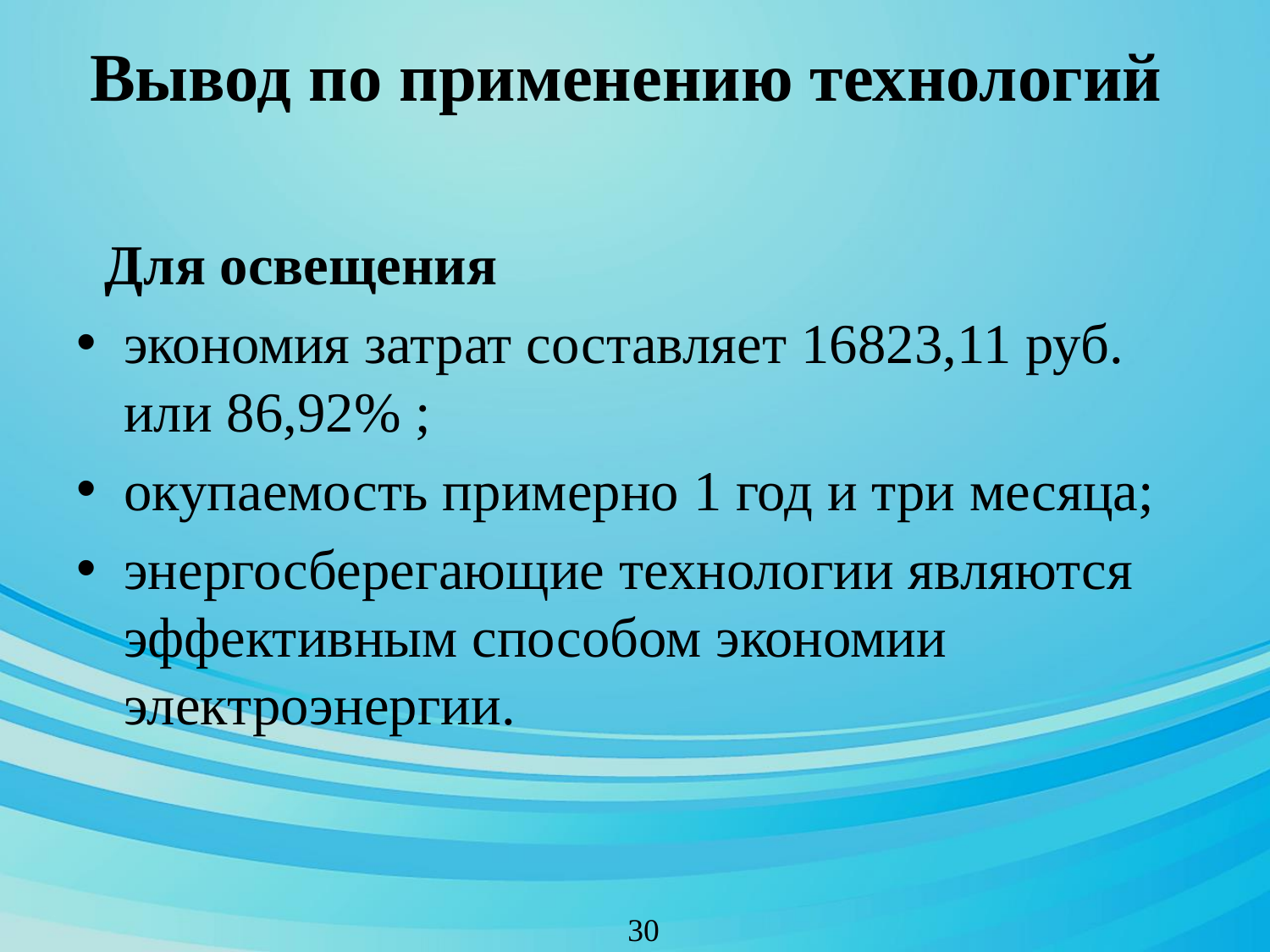

# Вывод по применению технологий
  Для освещения
экономия затрат составляет 16823,11 руб. или 86,92% ;
окупаемость примерно 1 год и три месяца;
энергосберегающие технологии являются эффективным способом экономии электроэнергии.
30